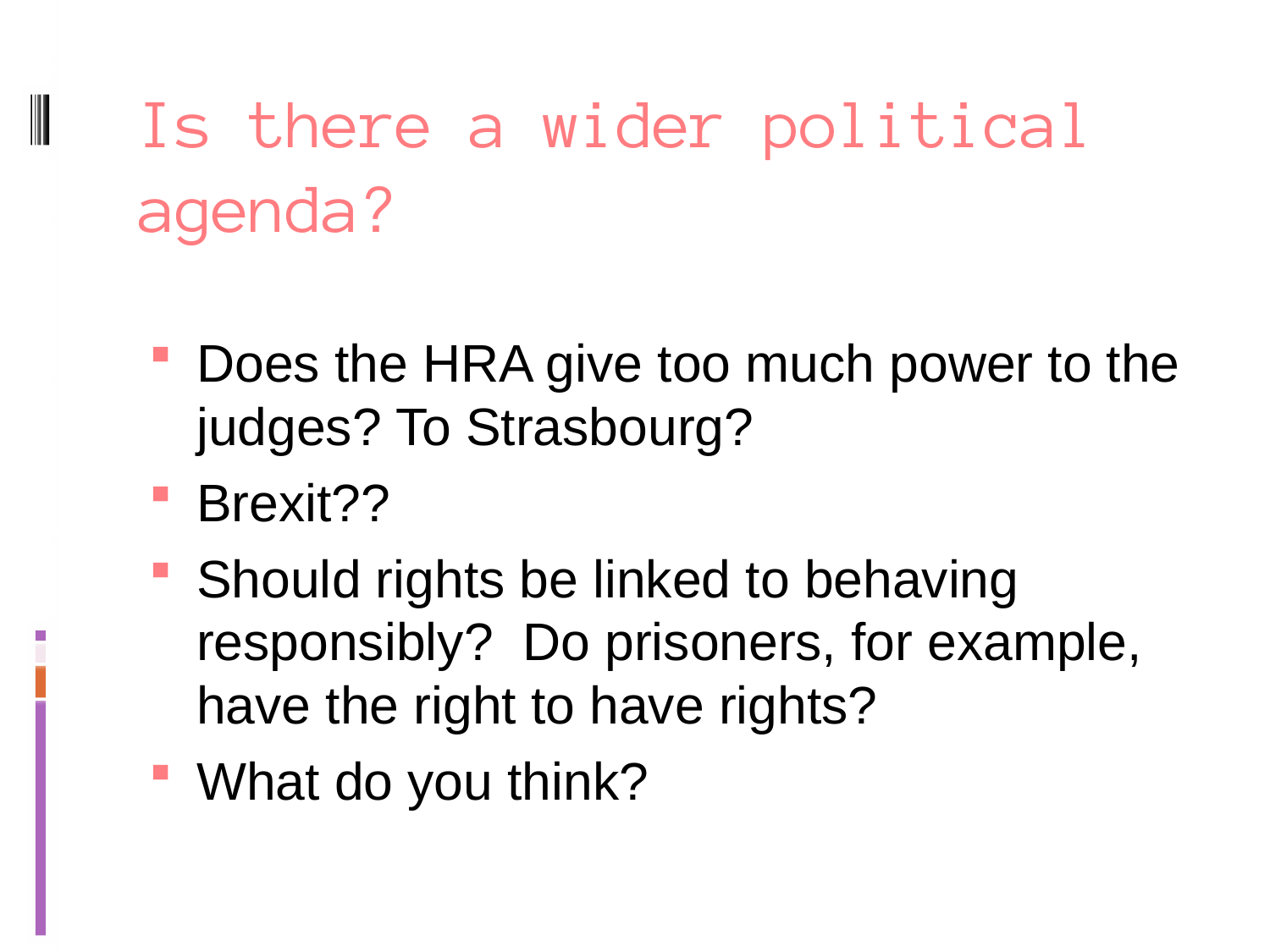

# Is there a wider political agenda?

Does the HRA give too much power to the judges? To Strasbourg?
Brexit??
Should rights be linked to behaving responsibly?  Do prisoners, for example, have the right to have rights?
What do you think?